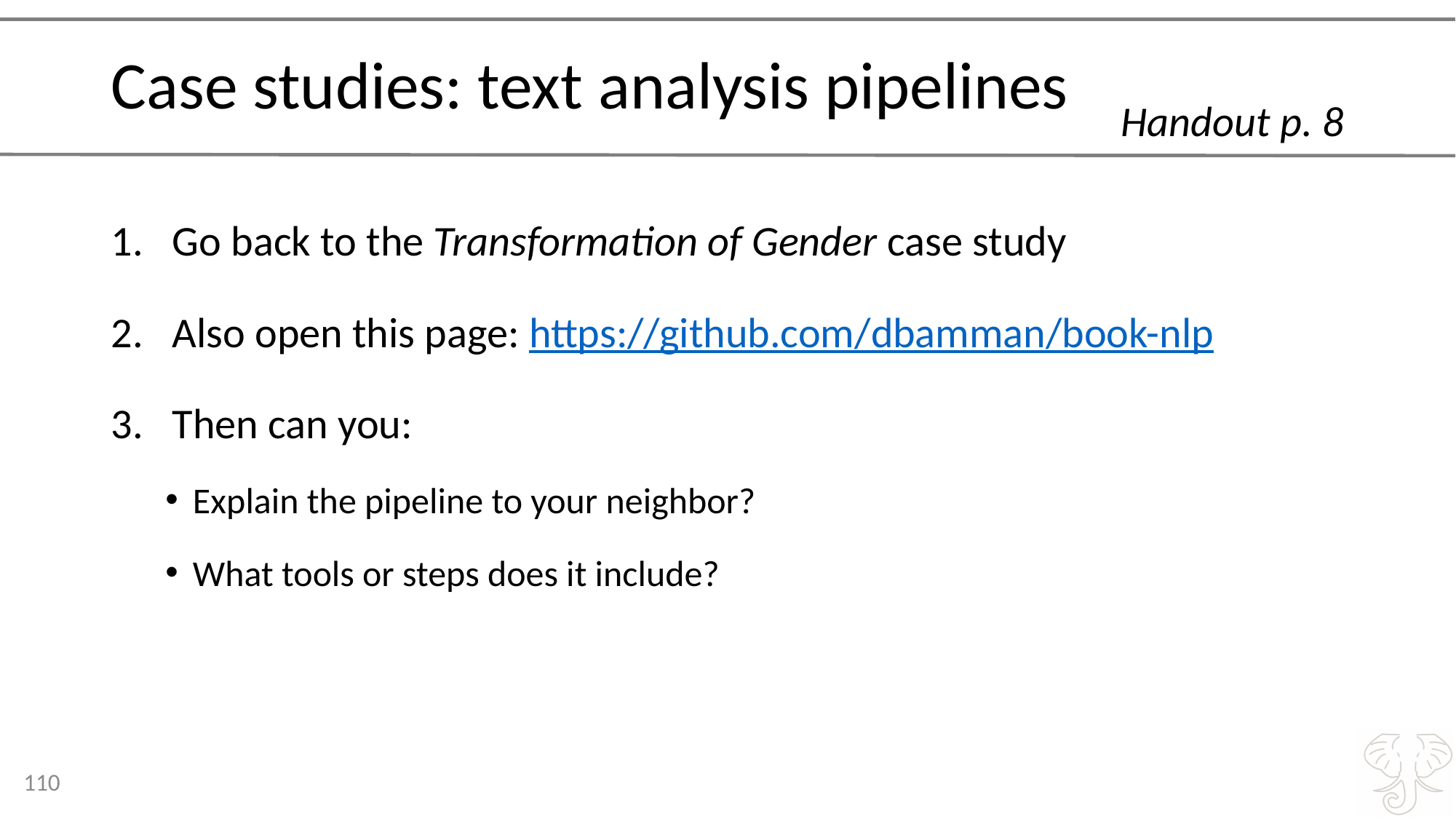

# Case studies: text analysis pipelines
Handout p. 8
Go back to the Transformation of Gender case study
Also open this page: https://github.com/dbamman/book-nlp
Then can you:
Explain the pipeline to your neighbor?
What tools or steps does it include?
110